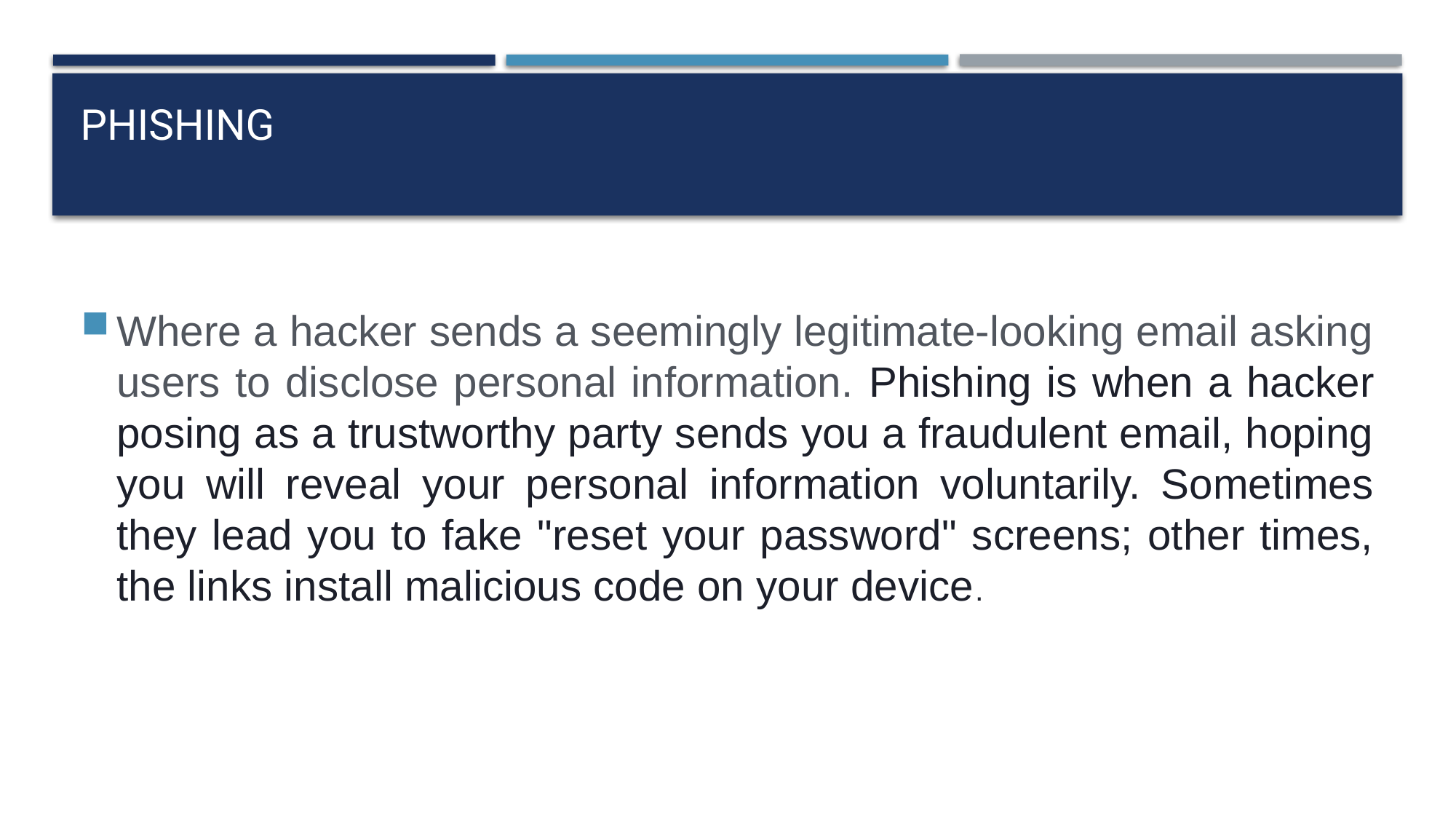

# Phishing
Where a hacker sends a seemingly legitimate-looking email asking users to disclose personal information. Phishing is when a hacker posing as a trustworthy party sends you a fraudulent email, hoping you will reveal your personal information voluntarily. Sometimes they lead you to fake "reset your password" screens; other times, the links install malicious code on your device.